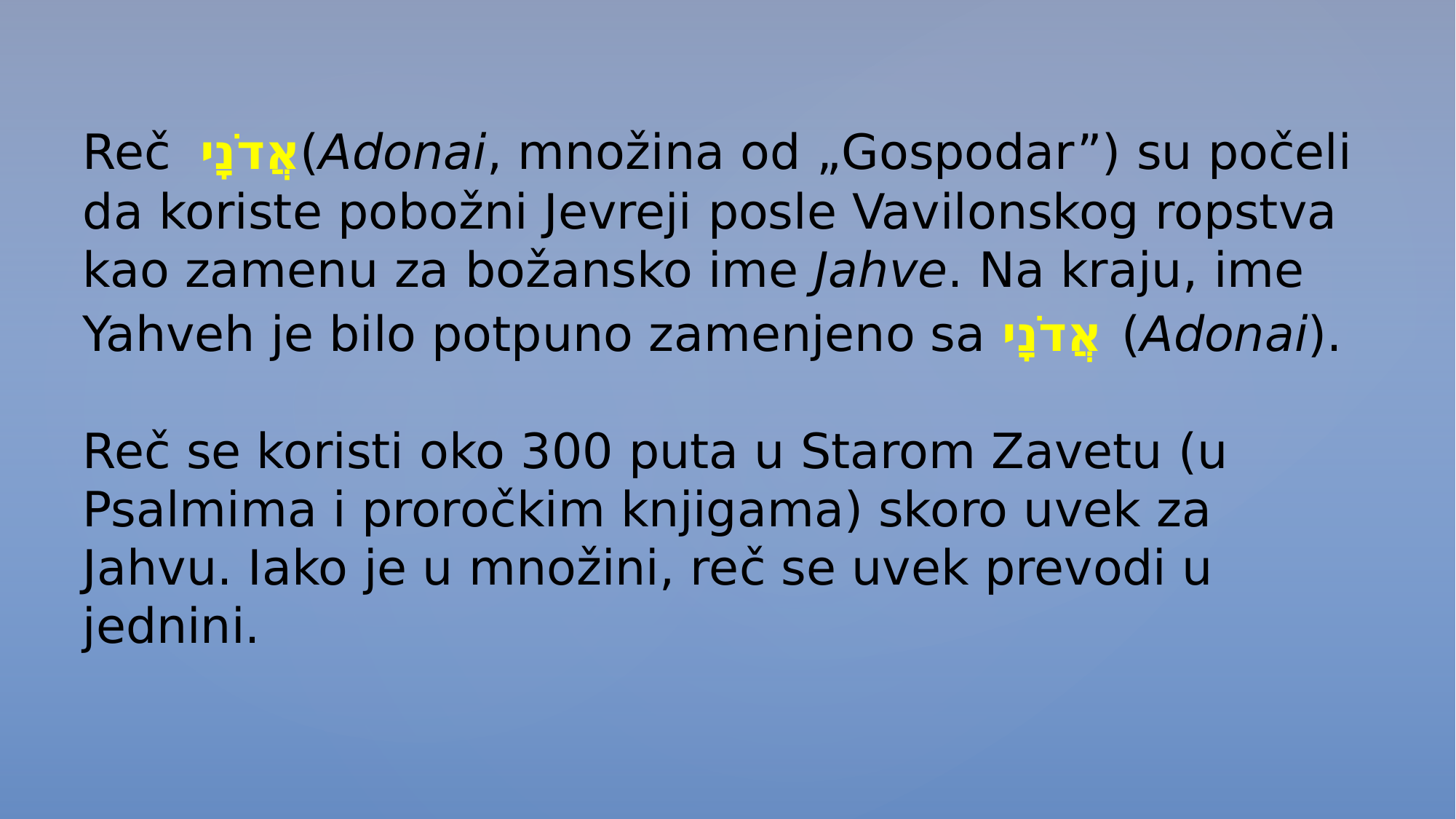

Reč  אֲדֹנָי(Adonai, množina od „Gospodar”) su počeli da koriste pobožni Jevreji posle Vavilonskog ropstva kao zamenu za božansko ime Jahve. Na kraju, ime Yahveh je bilo potpuno zamenjeno sa אֲדֹנָי (Adonai).

Reč se koristi oko 300 puta u Starom Zavetu (u Psalmima i proročkim knjigama) skoro uvek za Jahvu. Iako je u množini, reč se uvek prevodi u jednini.